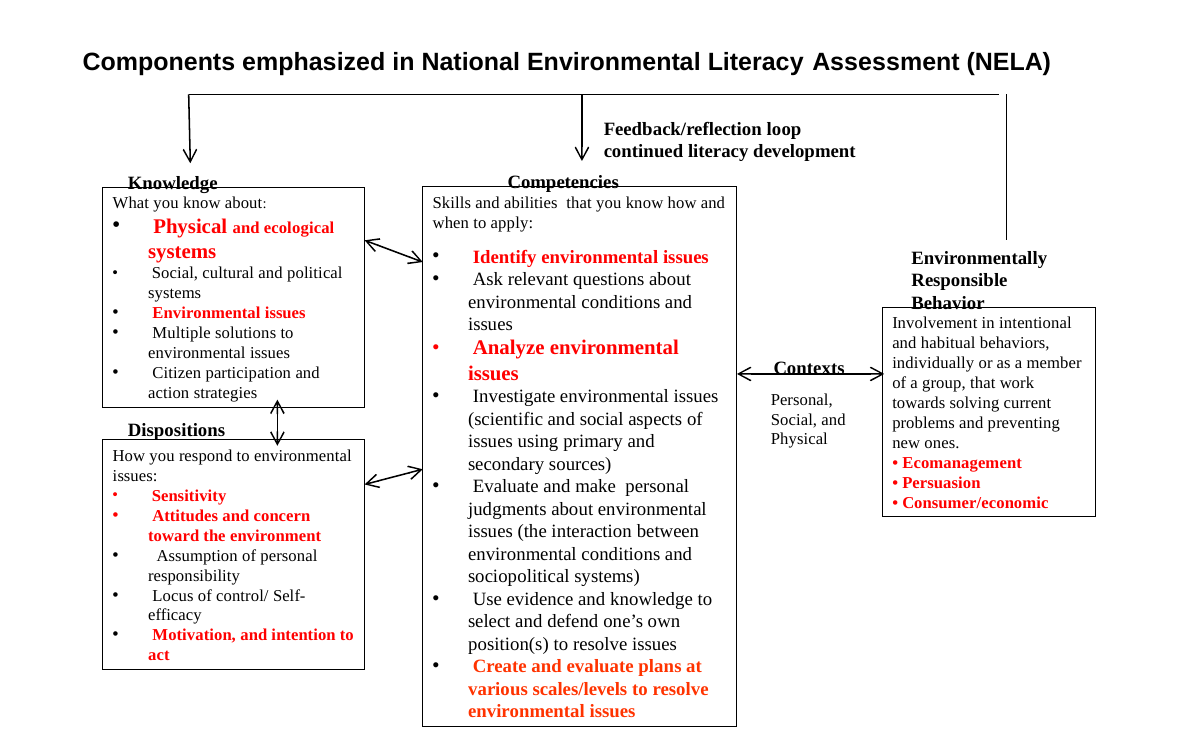

Components emphasized in National Environmental Literacy Assessment (NELA)
Feedback/reflection loop
continued literacy development
Competencies
Knowledge
Skills and abilities  that you know how and when to apply:

 Identify environmental issues
 Ask relevant questions about environmental conditions and issues
 Analyze environmental issues
 Investigate environmental issues (scientific and social aspects of issues using primary and secondary sources)
 Evaluate and make  personal judgments about environmental issues (the interaction between environmental conditions and sociopolitical systems)
 Use evidence and knowledge to select and defend one’s own position(s) to resolve issues
 Create and evaluate plans at various scales/levels to resolve environmental issues
What you know about:
 Physical and ecological systems
 Social, cultural and political systems
 Environmental issues
 Multiple solutions to environmental issues
 Citizen participation and action strategies
Environmentally
Responsible
Behavior
Involvement in intentional and habitual behaviors, individually or as a member of a group, that work towards solving current problems and preventing new ones.
• Ecomanagement
• Persuasion
• Consumer/economic
  Contexts
Personal,
Social, and
Physical
Dispositions
How you respond to environmental issues:
 Sensitivity
 Attitudes and concern toward the environment
  Assumption of personal responsibility
 Locus of control/ Self-efficacy
 Motivation, and intention to act